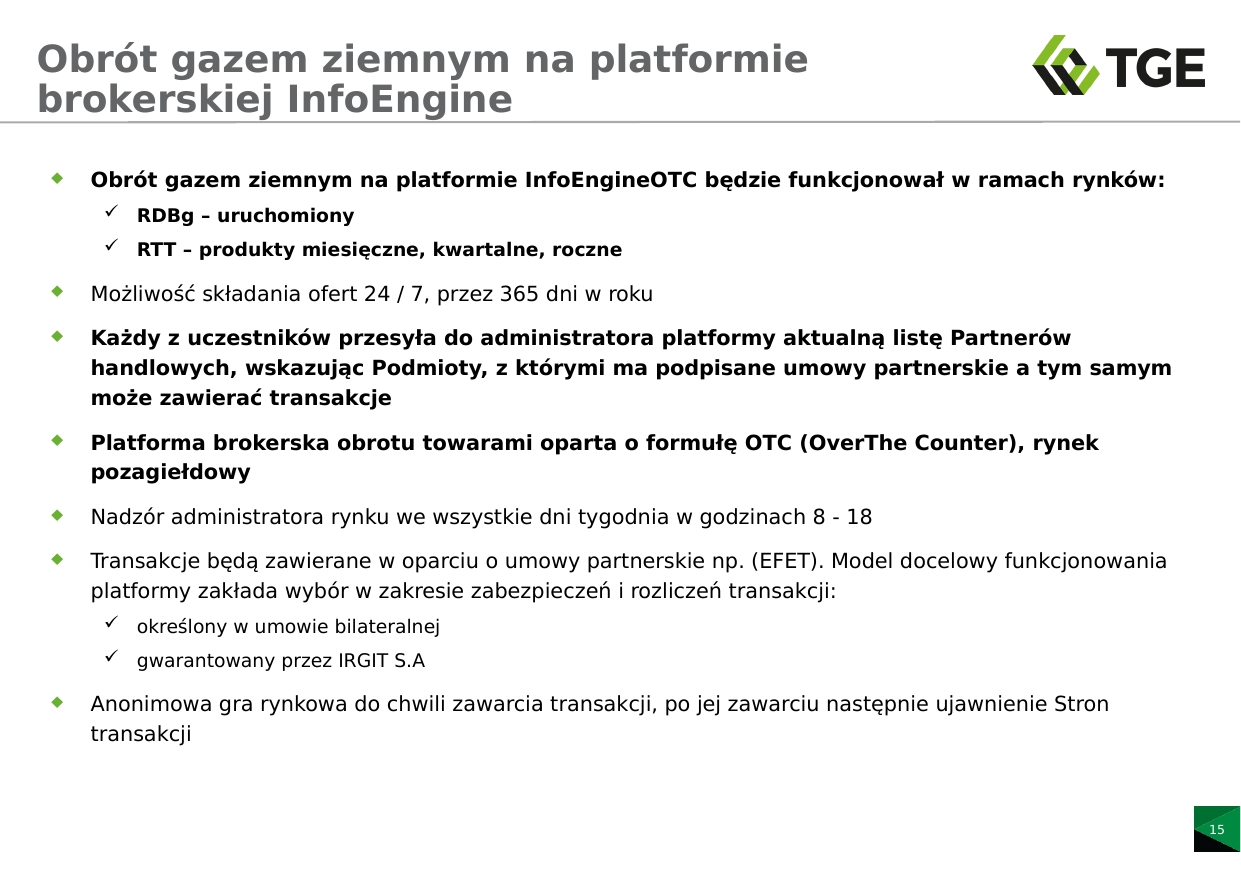

# Obrót gazem ziemnym na platformie brokerskiej InfoEngine
Obrót gazem ziemnym na platformie InfoEngineOTC będzie funkcjonował w ramach rynków:
RDBg – uruchomiony
RTT – produkty miesięczne, kwartalne, roczne
Możliwość składania ofert 24 / 7, przez 365 dni w roku
Każdy z uczestników przesyła do administratora platformy aktualną listę Partnerów handlowych, wskazując Podmioty, z którymi ma podpisane umowy partnerskie a tym samym może zawierać transakcje
Platforma brokerska obrotu towarami oparta o formułę OTC (OverThe Counter), rynek pozagiełdowy
Nadzór administratora rynku we wszystkie dni tygodnia w godzinach 8 - 18
Transakcje będą zawierane w oparciu o umowy partnerskie np. (EFET). Model docelowy funkcjonowania platformy zakłada wybór w zakresie zabezpieczeń i rozliczeń transakcji:
określony w umowie bilateralnej
gwarantowany przez IRGIT S.A
Anonimowa gra rynkowa do chwili zawarcia transakcji, po jej zawarciu następnie ujawnienie Stron transakcji

15